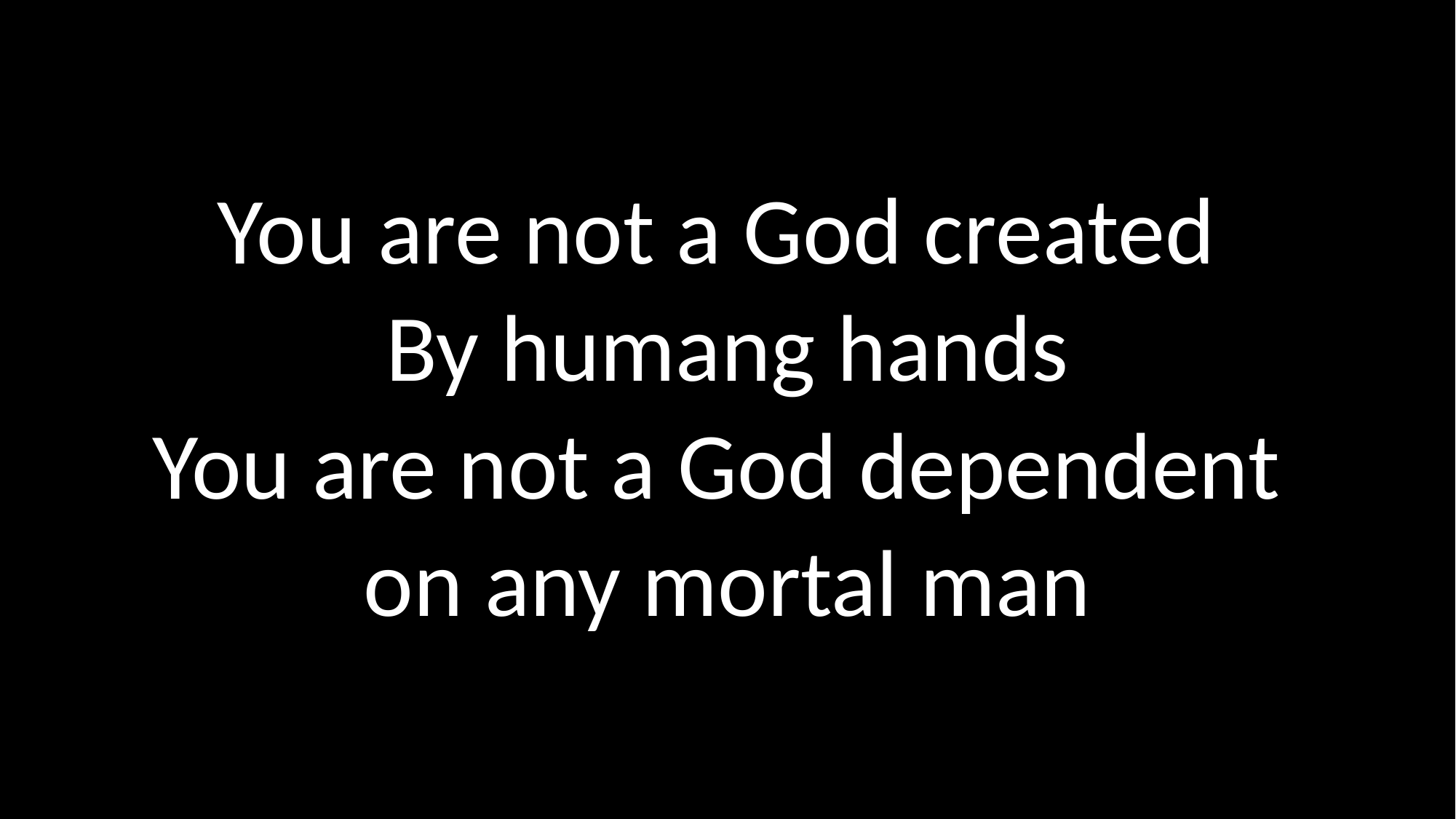

You are not a God created
By humang hands
You are not a God dependent
on any mortal man